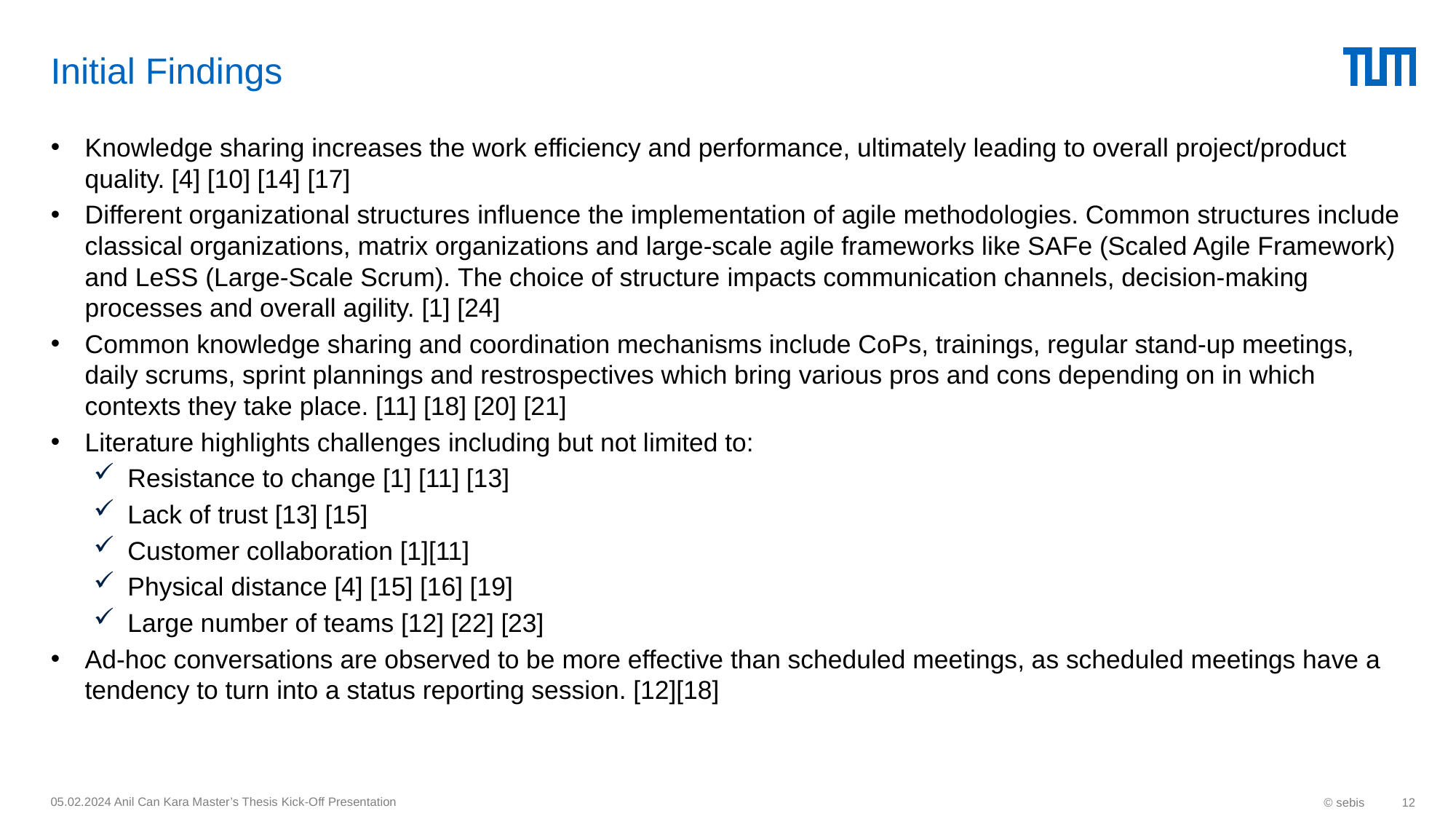

# Initial Findings
Knowledge sharing increases the work efficiency and performance, ultimately leading to overall project/product quality. [4] [10] [14] [17]
Different organizational structures influence the implementation of agile methodologies. Common structures include classical organizations, matrix organizations and large-scale agile frameworks like SAFe (Scaled Agile Framework) and LeSS (Large-Scale Scrum). The choice of structure impacts communication channels, decision-making processes and overall agility. [1] [24]
Common knowledge sharing and coordination mechanisms include CoPs, trainings, regular stand-up meetings, daily scrums, sprint plannings and restrospectives which bring various pros and cons depending on in which contexts they take place. [11] [18] [20] [21]
Literature highlights challenges including but not limited to:
Resistance to change [1] [11] [13]
Lack of trust [13] [15]
Customer collaboration [1][11]
Physical distance [4] [15] [16] [19]
Large number of teams [12] [22] [23]
Ad-hoc conversations are observed to be more effective than scheduled meetings, as scheduled meetings have a tendency to turn into a status reporting session. [12][18]

05.02.2024 Anil Can Kara Master’s Thesis Kick-Off Presentation
© sebis
12